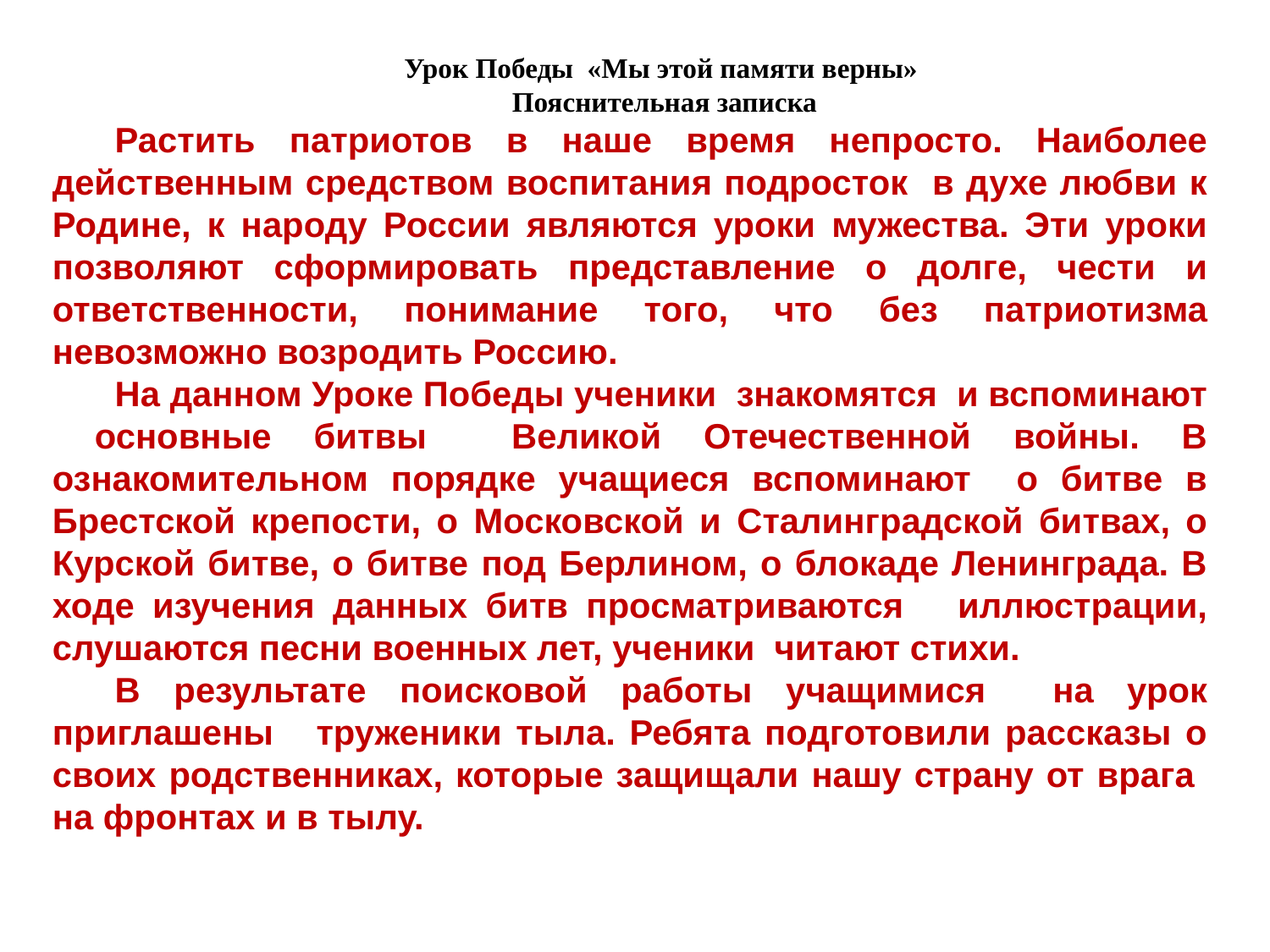

Урок Победы  «Мы этой памяти верны»
 Пояснительная записка
Растить патриотов в наше время непросто. Наиболее действенным средством воспитания подросток  в духе любви к Родине, к народу России являются уроки мужества. Эти уроки позволяют сформировать представление о долге, чести и ответственности, понимание того, что без патриотизма невозможно возродить Россию.
На данном Уроке Победы ученики  знакомятся  и вспоминают  основные битвы  Великой Отечественной войны. В ознакомительном порядке учащиеся вспоминают  о битве в Брестской крепости, о Московской и Сталинградской битвах, о Курской битве, о битве под Берлином, о блокаде Ленинграда. В ходе изучения данных битв просматриваются   иллюстрации, слушаются песни военных лет, ученики  читают стихи.
В результате поисковой работы учащимися  на урок приглашены   труженики тыла. Ребята подготовили рассказы о своих родственниках, которые защищали нашу страну от врага  на фронтах и в тылу.